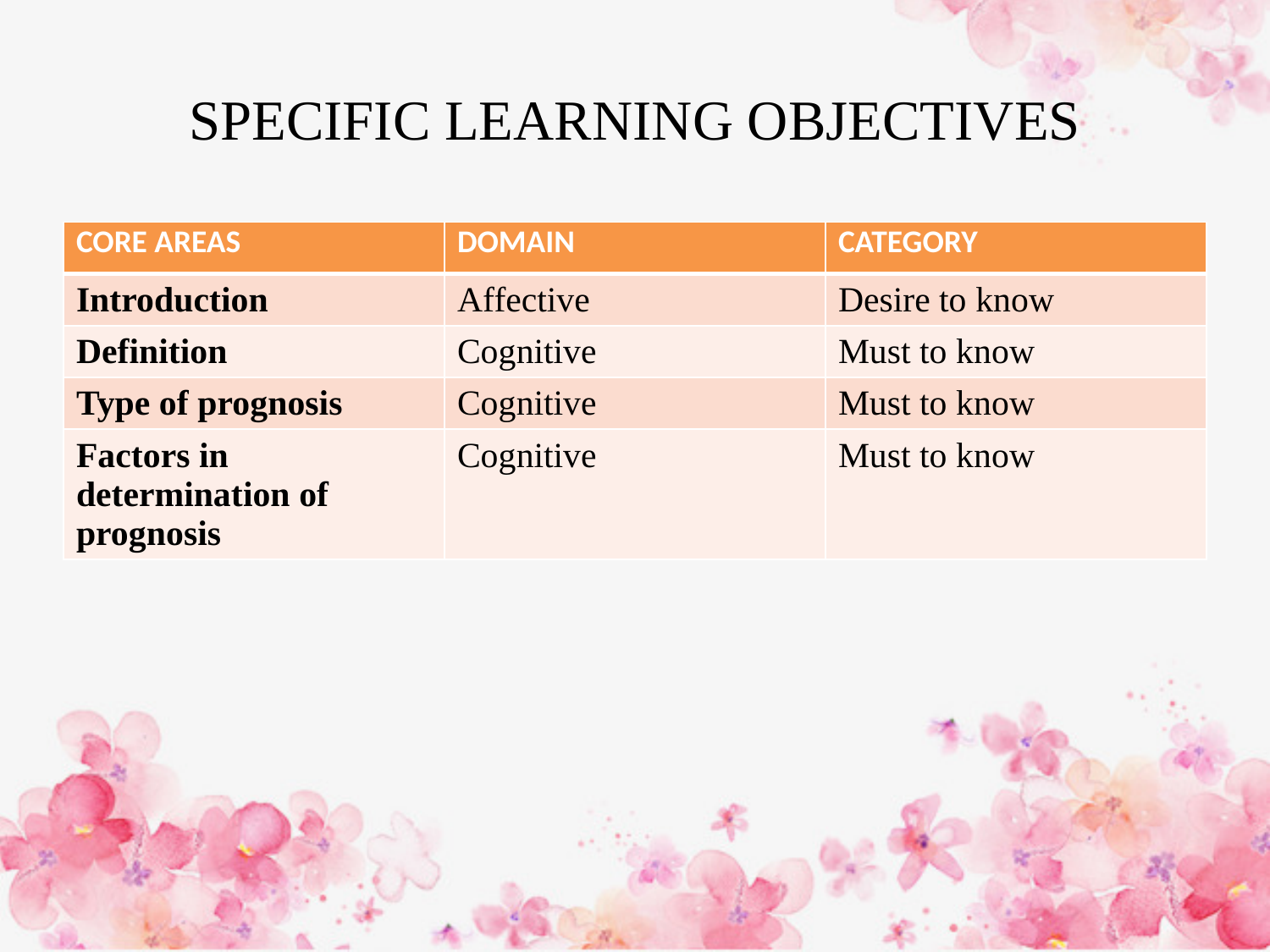

# SPECIFIC LEARNING OBJECTIVES
| CORE AREAS | DOMAIN | CATEGORY |
| --- | --- | --- |
| Introduction | Affective | Desire to know |
| Definition | Cognitive | Must to know |
| Type of prognosis | Cognitive | Must to know |
| Factors in determination of prognosis | Cognitive | Must to know |